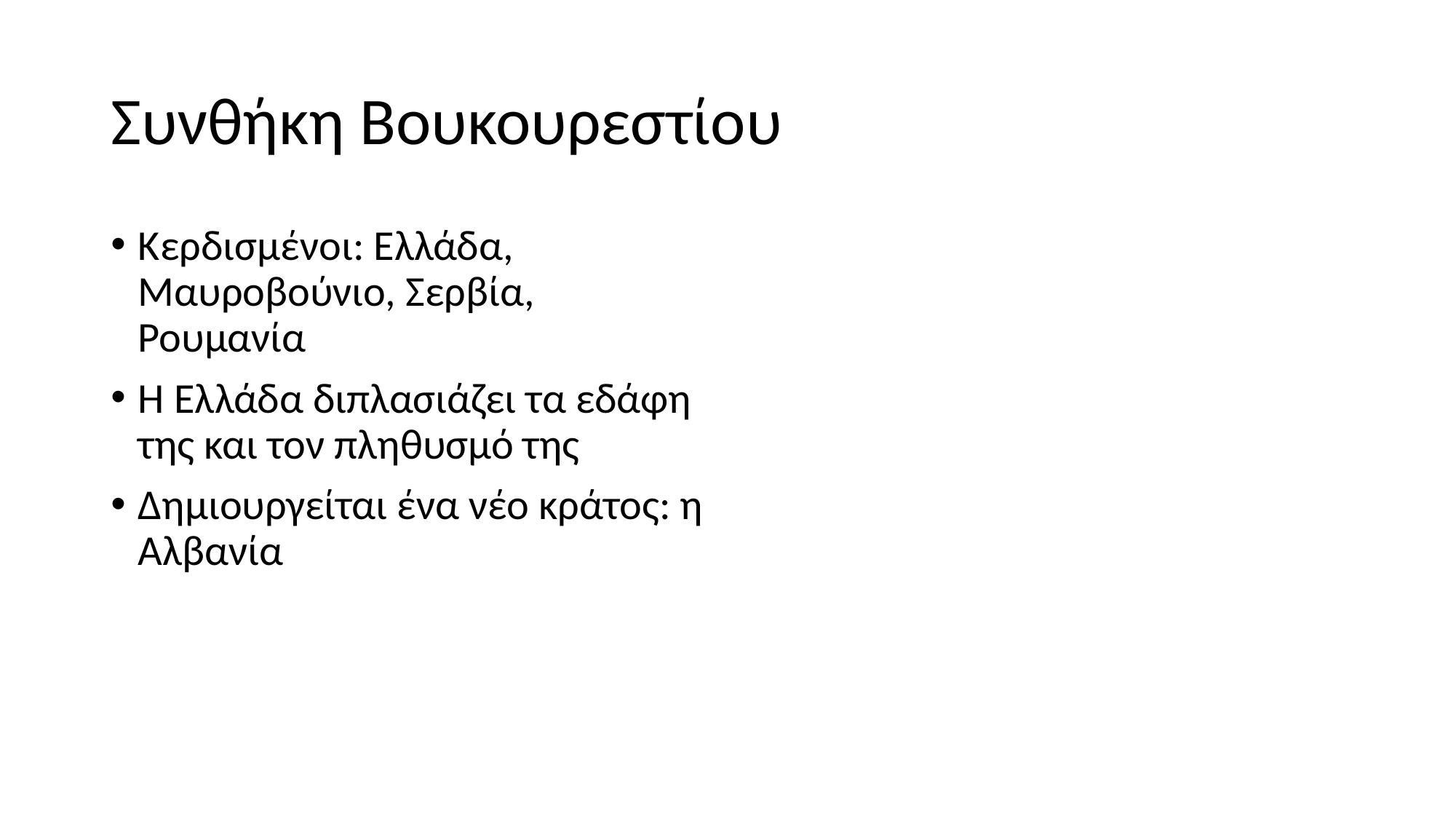

# Συνθήκη Βουκουρεστίου
Κερδισμένοι: Ελλάδα, Μαυροβούνιο, Σερβία, Ρουμανία
Η Ελλάδα διπλασιάζει τα εδάφη της και τον πληθυσμό της
Δημιουργείται ένα νέο κράτος: η Αλβανία